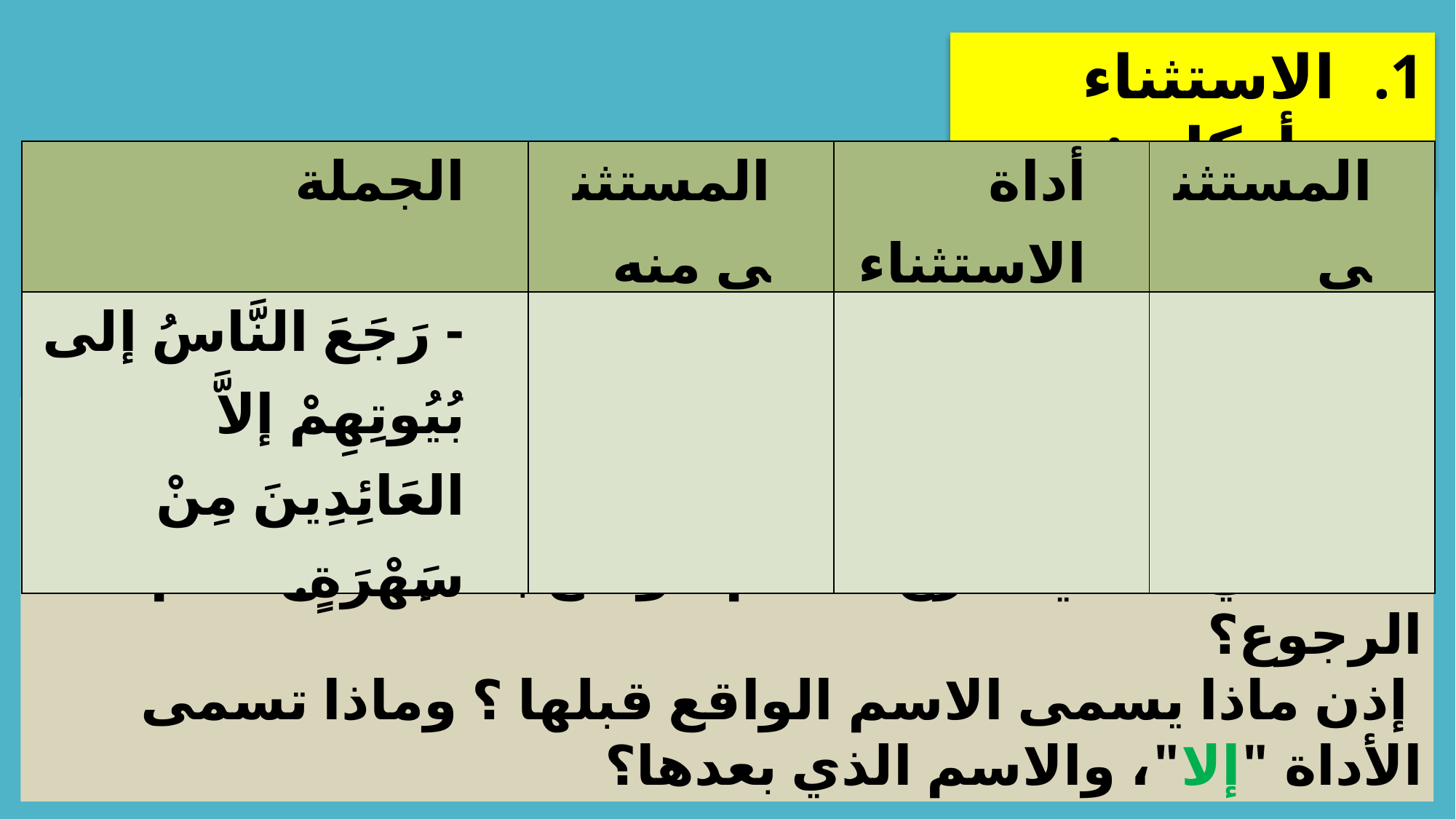

الاستثناء وأركانه:
| الجملة | المستثنى منه | أداة الاستثناء | المستثنى |
| --- | --- | --- | --- |
| - رَجَعَ النَّاسُ إلى بُيُوتِهِمْ إلاَّ العَائِدِينَ مِنْ سَهْرَةٍ. |  |  |  |
ما حكم الكلام الواقع قبل إلاَّ؟ وهل شمل هذا الحكم الناس العائدين من السهرة؟
ما الشيء الذي أخرج الاسم الواقع بعد إلاَّ من حكم الرجوع؟
 إذن ماذا يسمى الاسم الواقع قبلها ؟ وماذا تسمى الأداة "إلا"، والاسم الذي بعدها؟